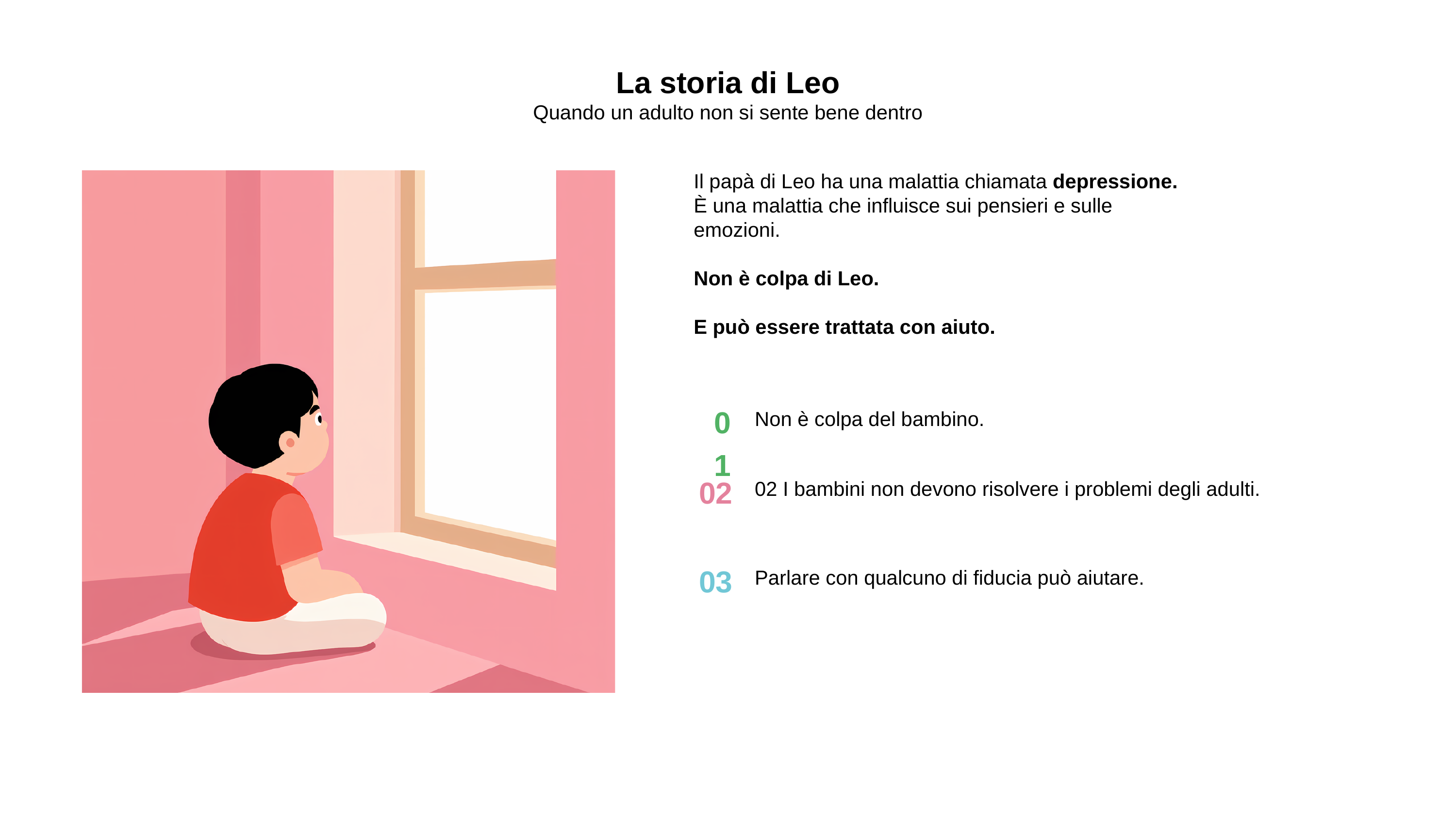

La storia di Leo
Quando un adulto non si sente bene dentro
Il papà di Leo ha una malattia chiamata depressione.
È una malattia che influisce sui pensieri e sulle
emozioni.

Non è colpa di Leo.

E può essere trattata con aiuto.

01
Non è colpa del bambino.
02
02 I bambini non devono risolvere i problemi degli adulti.
03
Parlare con qualcuno di fiducia può aiutare.